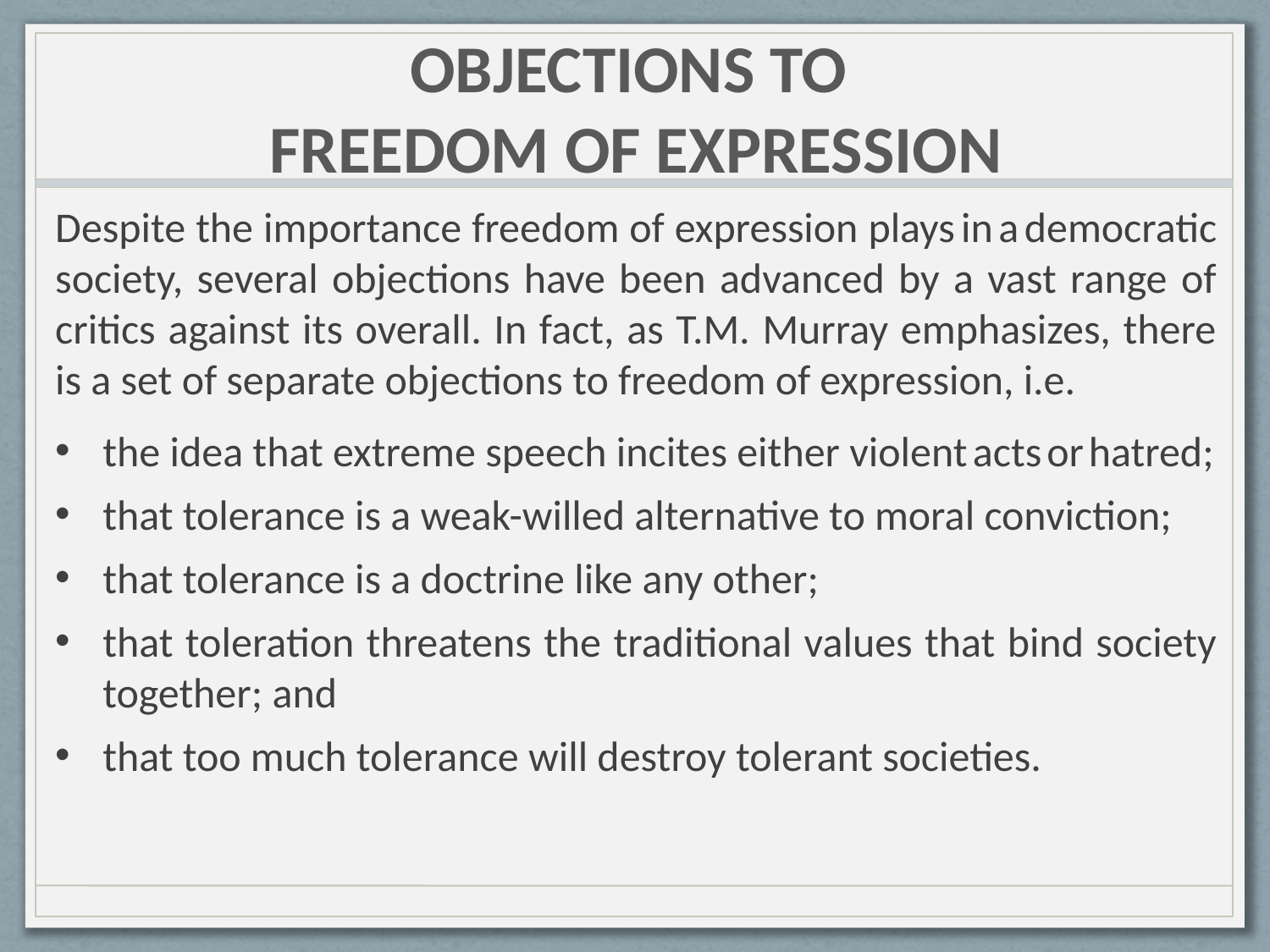

# OBJECTIONS TO FREEDOM OF EXPRESSION
Despite the importance freedom of expression plays in a democratic society, several objections have been advanced by a vast range of critics against its overall. In fact, as T.M. Murray emphasizes, there is a set of separate objections to freedom of expression, i.e.

the idea that extreme speech incites either violent acts or hatred;

that tolerance is a weak-willed alternative to moral conviction;

that tolerance is a doctrine like any other;

that toleration threatens the traditional values that bind society together; and

that too much tolerance will destroy tolerant societies.